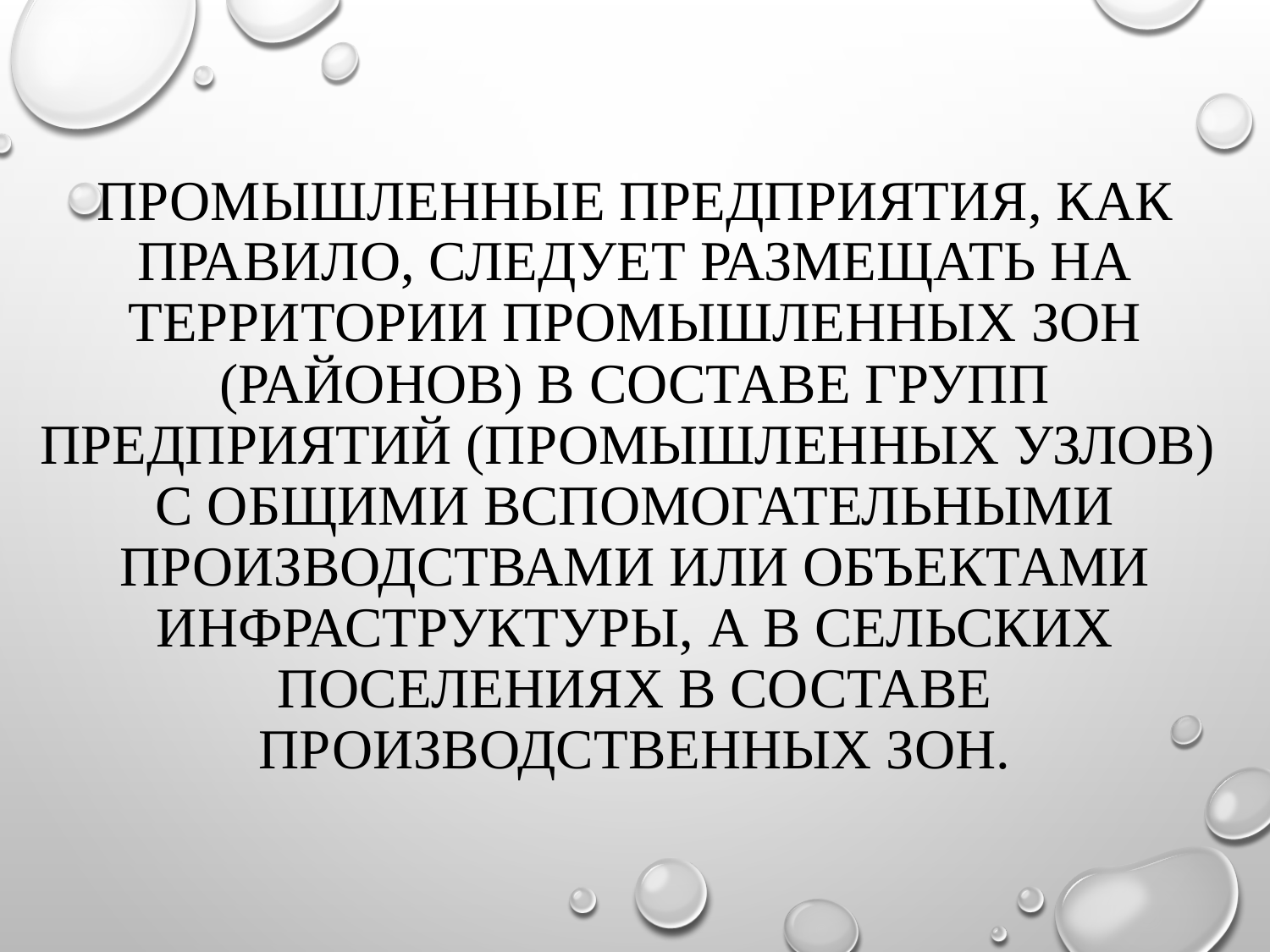

# Промышленные предприятия, как правило, следует размещать на территории промышленных зон (районов) в составе групп предприятий (промышленных узлов) с общими вспомогательными производствами или объектами инфраструктуры, а в сельских поселениях в составе производственных зон.